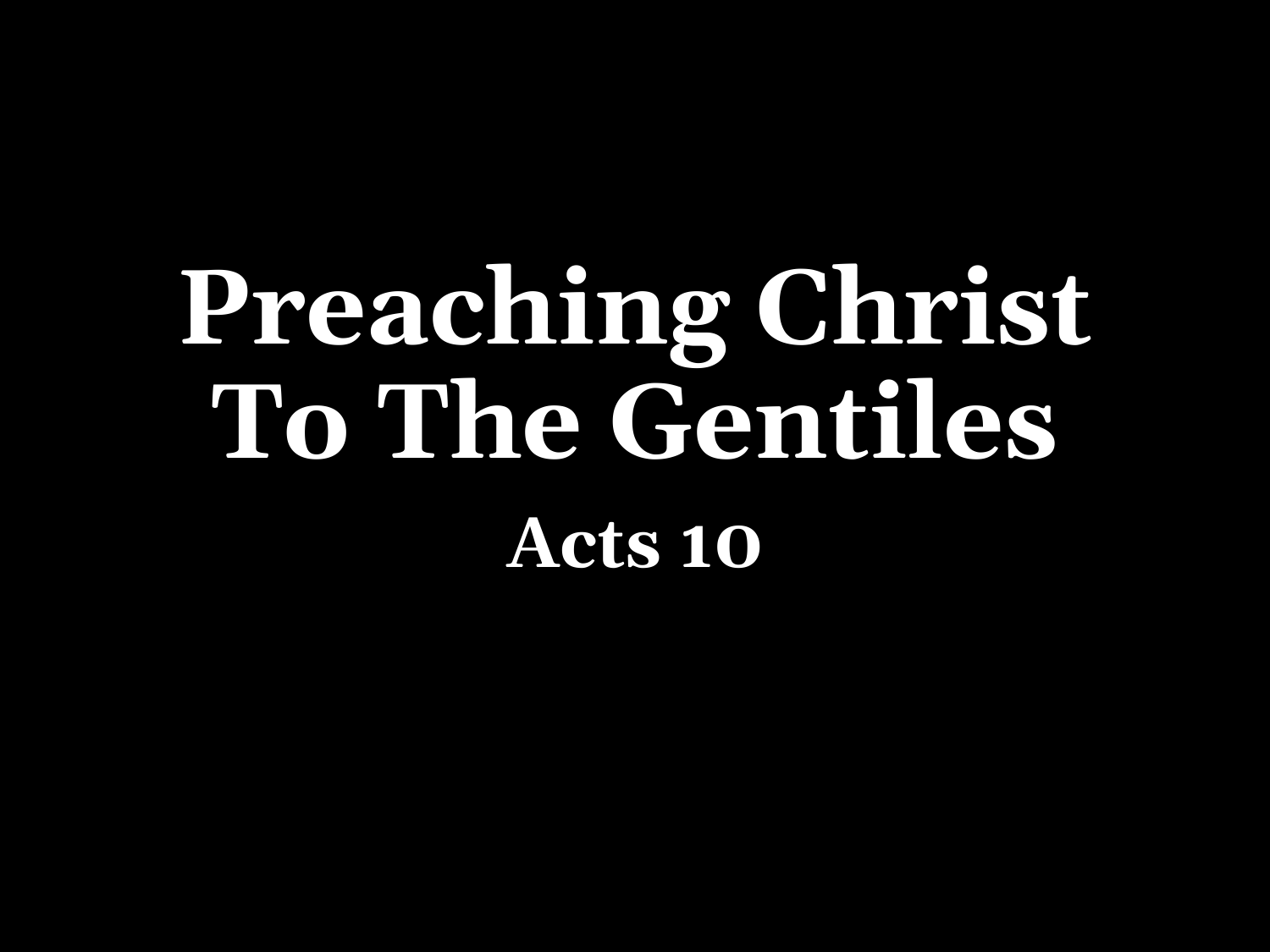

# Preaching Christ To The Gentiles
Acts 10